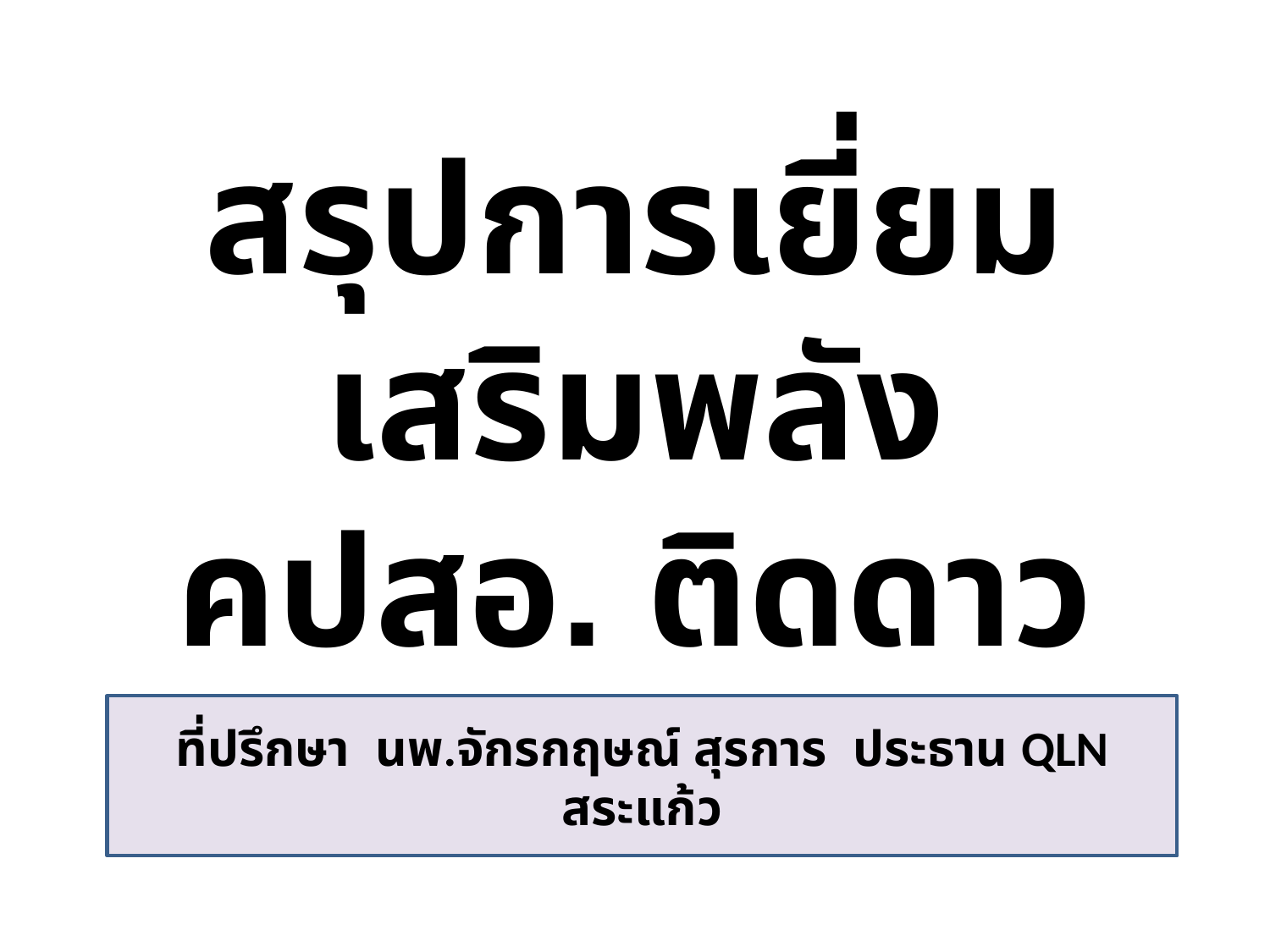

# สรุปการเยี่ยมเสริมพลัง คปสอ. ติดดาว
ที่ปรึกษา  นพ.จักรกฤษณ์ สุรการ  ประธาน QLN สระแก้ว